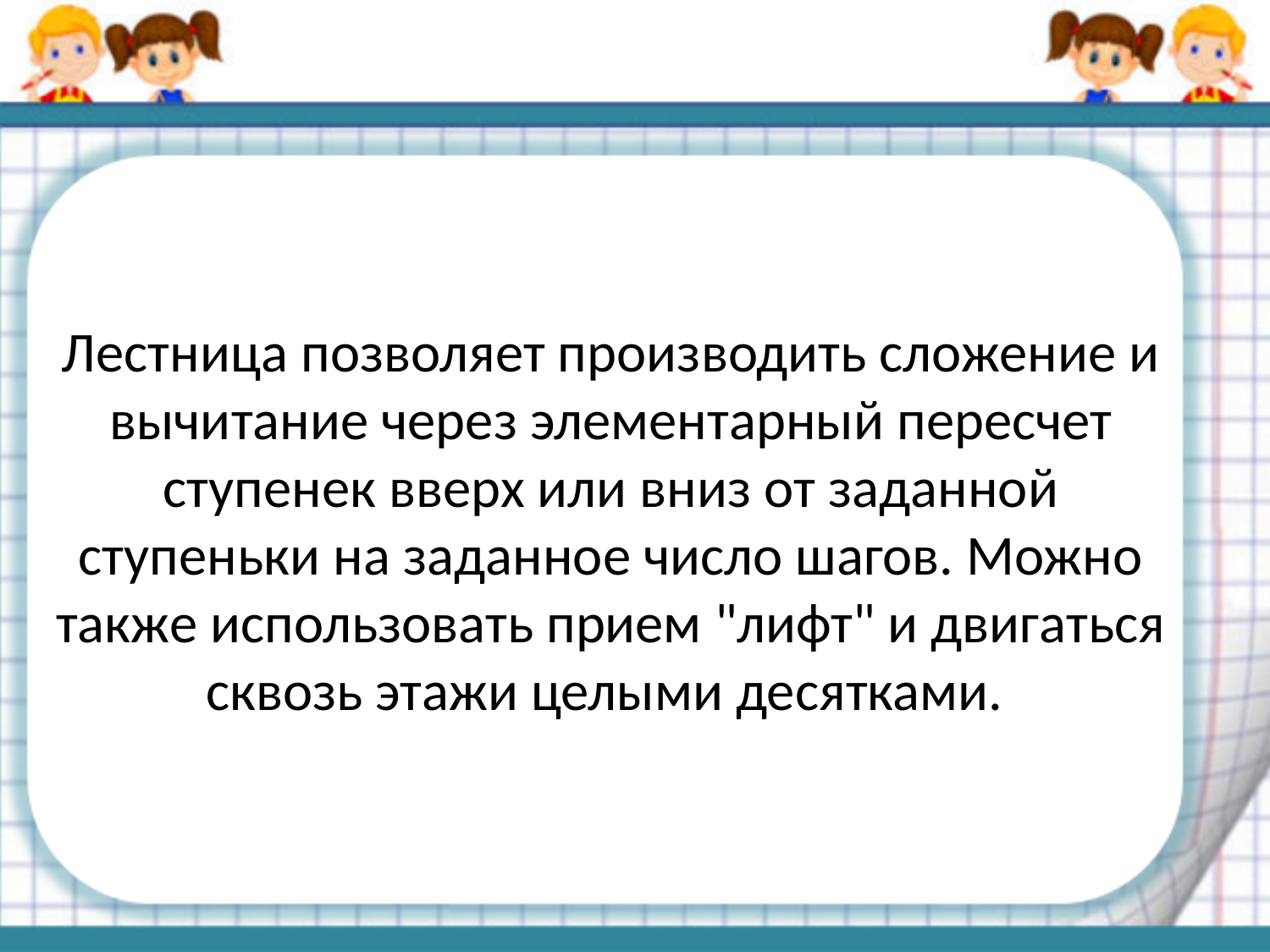

# Лестница позволяет производить сложение и вычитание через элементарный пересчет ступенек вверх или вниз от заданной ступеньки на заданное число шагов. Можно также использовать прием "лифт" и двигаться сквозь этажи целыми десятками.